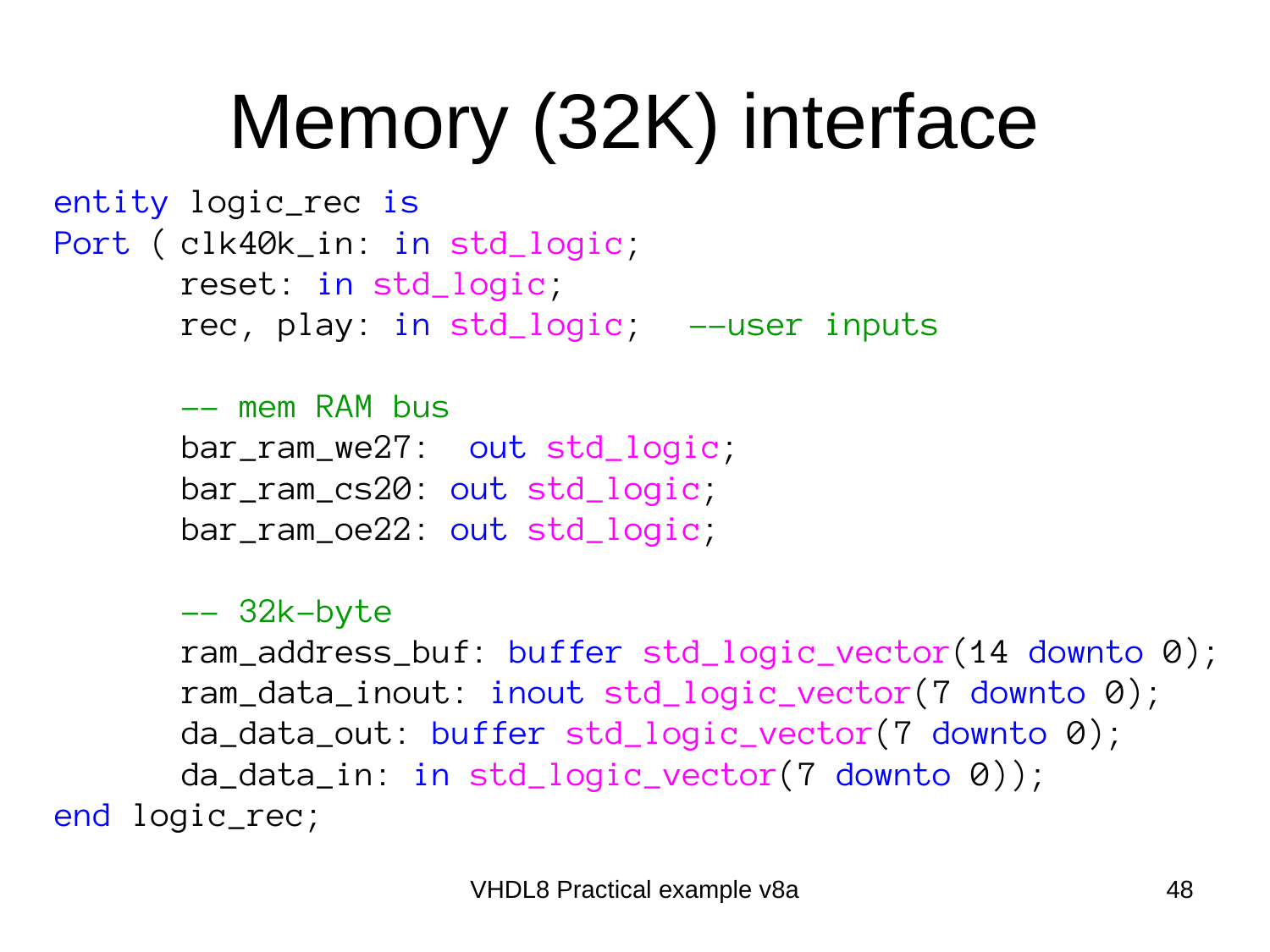

# Memory (32K) interface
entity logic_rec is
Port (	clk40k_in: in std_logic;
	reset: in std_logic;
	rec, play: in std_logic;	--user inputs

	-- mem RAM bus
	bar_ram_we27:  out std_logic;
	bar_ram_cs20: out std_logic;
	bar_ram_oe22: out std_logic;

	-- 32k-byte
	ram_address_buf: buffer std_logic_vector(14 downto 0);
	ram_data_inout: inout std_logic_vector(7 downto 0);
	da_data_out: buffer std_logic_vector(7 downto 0);
	da_data_in: in std_logic_vector(7 downto 0));
end logic_rec;
VHDL8 Practical example v8a
48